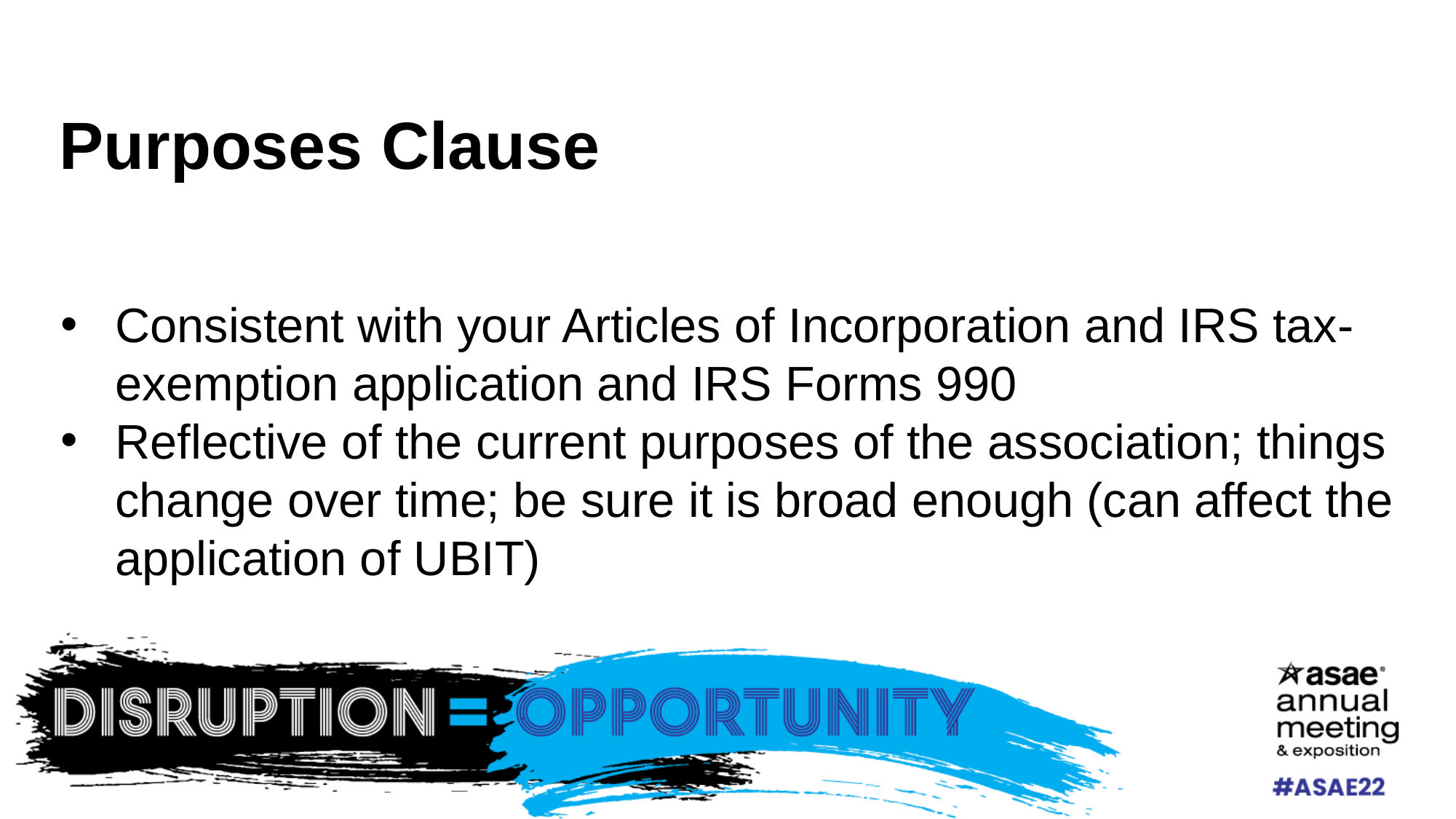

# Purposes Clause
Consistent with your Articles of Incorporation and IRS tax-exemption application and IRS Forms 990
Reflective of the current purposes of the association; things change over time; be sure it is broad enough (can affect the application of UBIT)